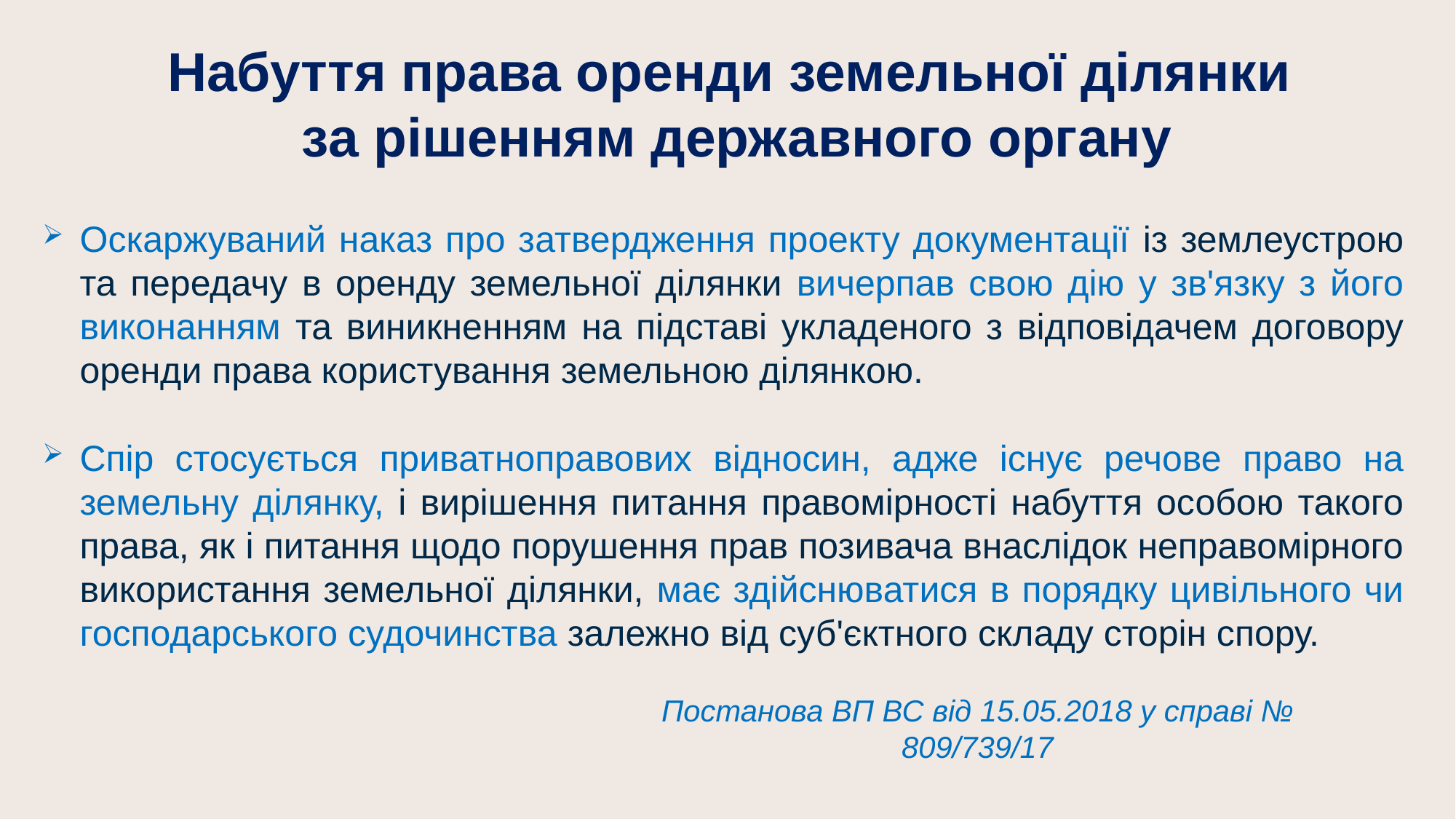

Набуття права оренди земельної ділянки
за рішенням державного органу
Оскаржуваний наказ про затвердження проекту документації із землеустрою та передачу в оренду земельної ділянки вичерпав свою дію у зв'язку з його виконанням та виникненням на підставі укладеного з відповідачем договору оренди права користування земельною ділянкою.
Спір стосується приватноправових відносин, адже існує речове право на земельну ділянку, і вирішення питання правомірності набуття особою такого права, як і питання щодо порушення прав позивача внаслідок неправомірного використання земельної ділянки, має здійснюватися в порядку цивільного чи господарського судочинства залежно від суб'єктного складу сторін спору.
Постанова ВП ВС від 15.05.2018 у справі № 809/739/17